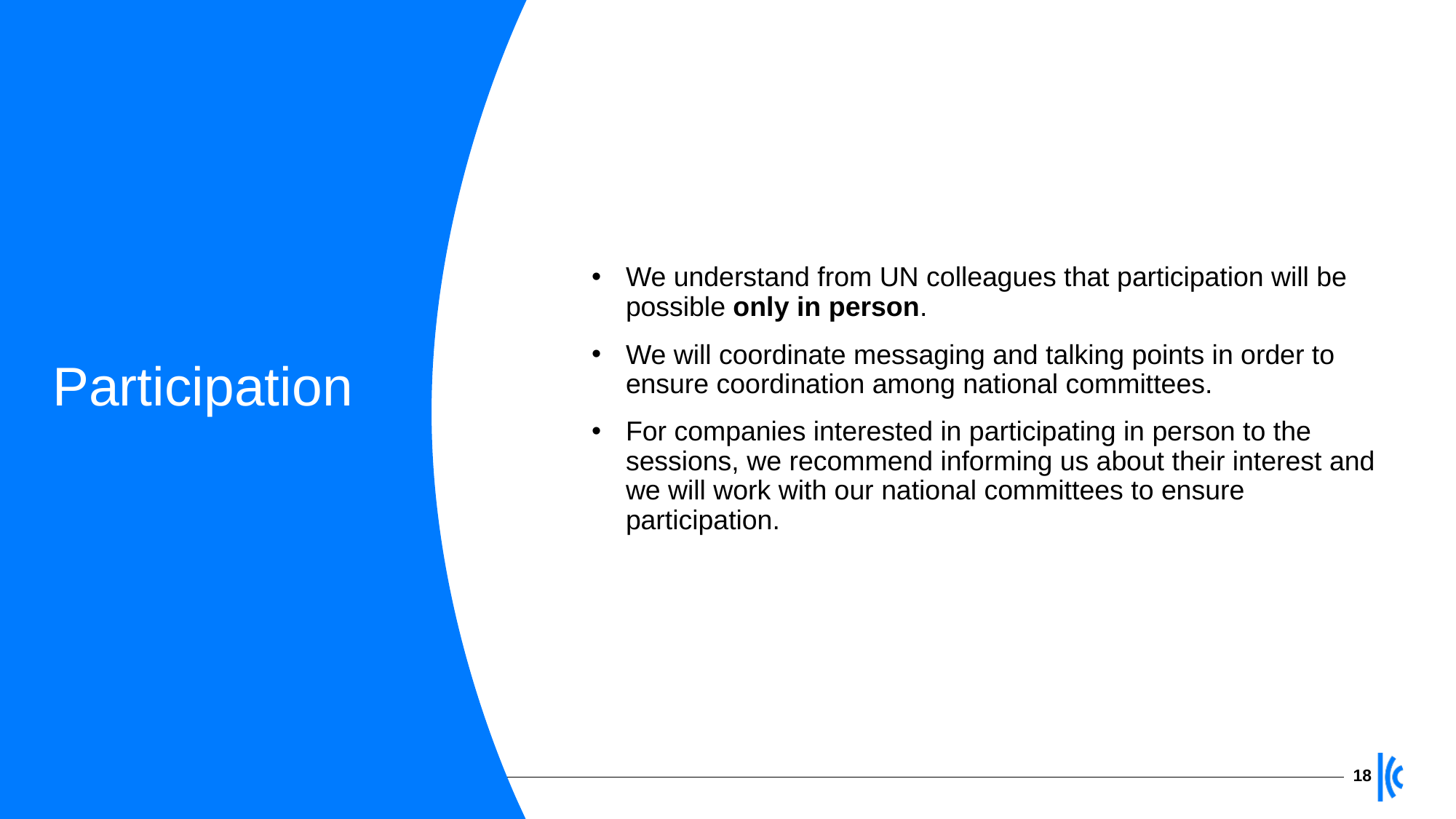

We understand from UN colleagues that participation will be possible only in person.
We will coordinate messaging and talking points in order to ensure coordination among national committees.
For companies interested in participating in person to the sessions, we recommend informing us about their interest and we will work with our national committees to ensure participation.

# Participation
18